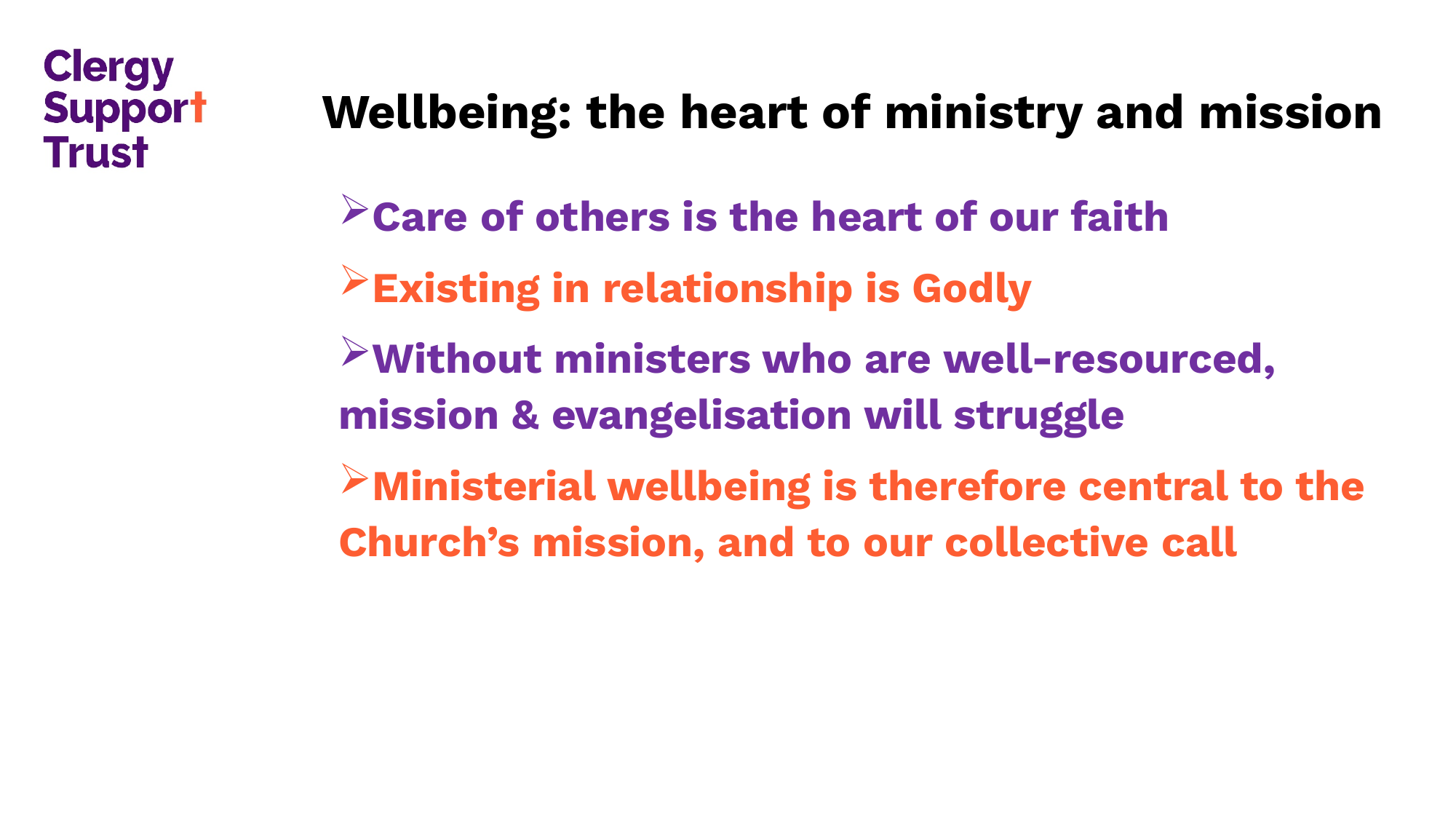

# Wellbeing: the heart of ministry and mission
Care of others is the heart of our faith
Existing in relationship is Godly
Without ministers who are well-resourced, mission & evangelisation will struggle
Ministerial wellbeing is therefore central to the Church’s mission, and to our collective call